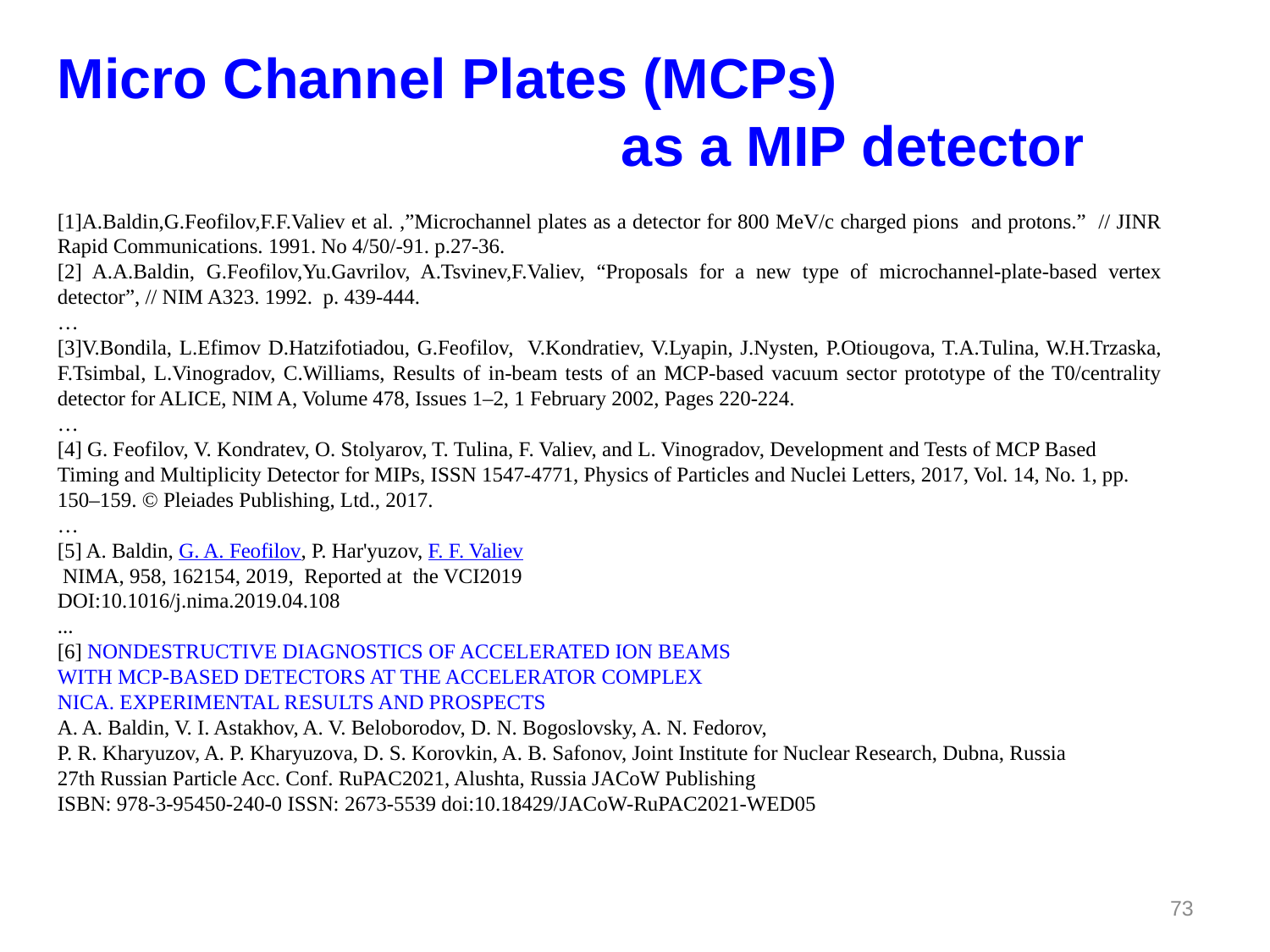

Micro Channel Plates (MCPs)
                                    as a MIP detector

[1]A.Baldin,G.Feofilov,F.F.Valiev et al. ,”Microchannel plates as a detector for 800 MeV/c charged pions  and protons.”  // JINR Rapid Communications. 1991. No 4/50/-91. p.27-36.
[2] A.A.Baldin, G.Feofilov,Yu.Gavrilov, A.Tsvinev,F.Valiev, “Proposals for a new type of microchannel-plate-based vertex detector”, // NIM A323. 1992.  p. 439-444.
…
[3]V.Bondila, L.Efimov D.Hatzifotiadou, G.Feofilov,  V.Kondratiev, V.Lyapin, J.Nysten, P.Otiougova, T.A.Tulina, W.H.Trzaska, F.Tsimbal, L.Vinogradov, C.Williams, Results of in-beam tests of an MCP-based vacuum sector prototype of the T0/centrality detector for ALICE, NIM A, Volume 478, Issues 1–2, 1 February 2002, Pages 220-224.
…
[4] G. Feofilov, V. Kondratev, O. Stolyarov, T. Tulina, F. Valiev, and L. Vinogradov, Development and Tests of MCP Based Timing and Multiplicity Detector for MIPs, ISSN 1547-4771, Physics of Particles and Nuclei Letters, 2017, Vol. 14, No. 1, pp. 150–159. © Pleiades Publishing, Ltd., 2017.
…
[5] A. Baldin, G. A. Feofilov, P. Har'yuzov, F. F. Valiev
 NIMA, 958, 162154, 2019,  Reported at  the VCI2019
DOI:10.1016/j.nima.2019.04.108
...
[6] NONDESTRUCTIVE DIAGNOSTICS OF ACCELERATED ION BEAMS
WITH MCP-BASED DETECTORS AT THE ACCELERATOR COMPLEX
NICA. EXPERIMENTAL RESULTS AND PROSPECTS
A. A. Baldin, V. I. Astakhov, A. V. Beloborodov, D. N. Bogoslovsky, A. N. Fedorov,
P. R. Kharyuzov, A. P. Kharyuzova, D. S. Korovkin, A. B. Safonov, Joint Institute for Nuclear Research, Dubna, Russia
27th Russian Particle Acc. Conf. RuPAC2021, Alushta, Russia JACoW Publishing
ISBN: 978-3-95450-240-0 ISSN: 2673-5539 doi:10.18429/JACoW-RuPAC2021-WED05

73